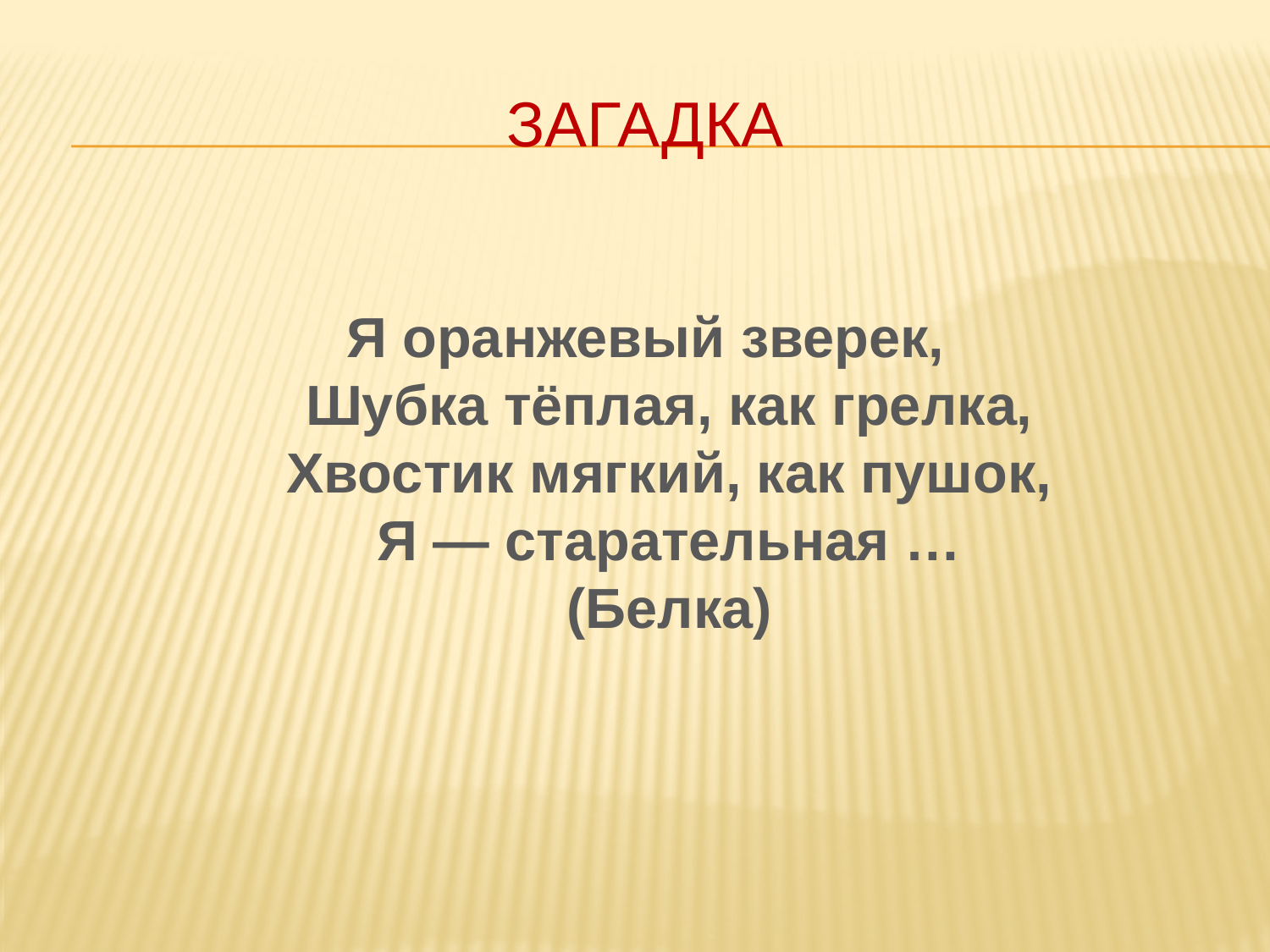

# Загадка

Я оранжевый зверек,
Шубка тёплая, как грелка,
Хвостик мягкий, как пушок,
Я — старательная …
(Белка)